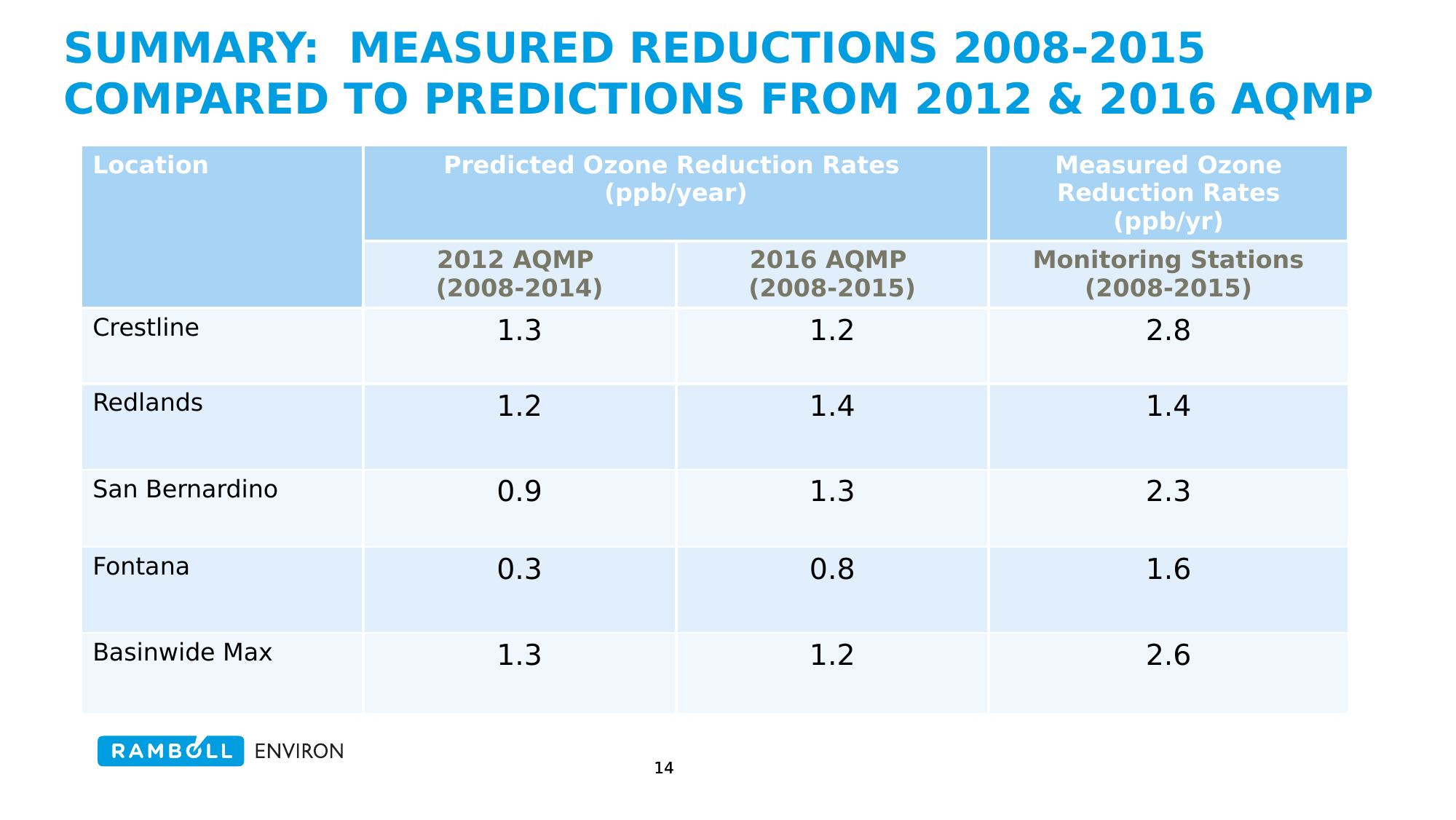

# Summary:  measured reductions 2008-2015 compared to predictions from 2012 & 2016 AQMP
| Location | Predicted Ozone Reduction Rates (ppb/year) |  | Measured Ozone Reduction Rates (ppb/yr) |
| --- | --- | --- | --- |
|  | 2012 AQMP (2008-2014) | 2016 AQMP (2008-2015) | Monitoring Stations (2008-2015) |
| Crestline | 1.3 | 1.2 | 2.8 |
| Redlands | 1.2 | 1.4 | 1.4 |
| San Bernardino | 0.9 | 1.3 | 2.3 |
| Fontana | 0.3 | 0.8 | 1.6 |
| Basinwide Max | 1.3 | 1.2 | 2.6 |